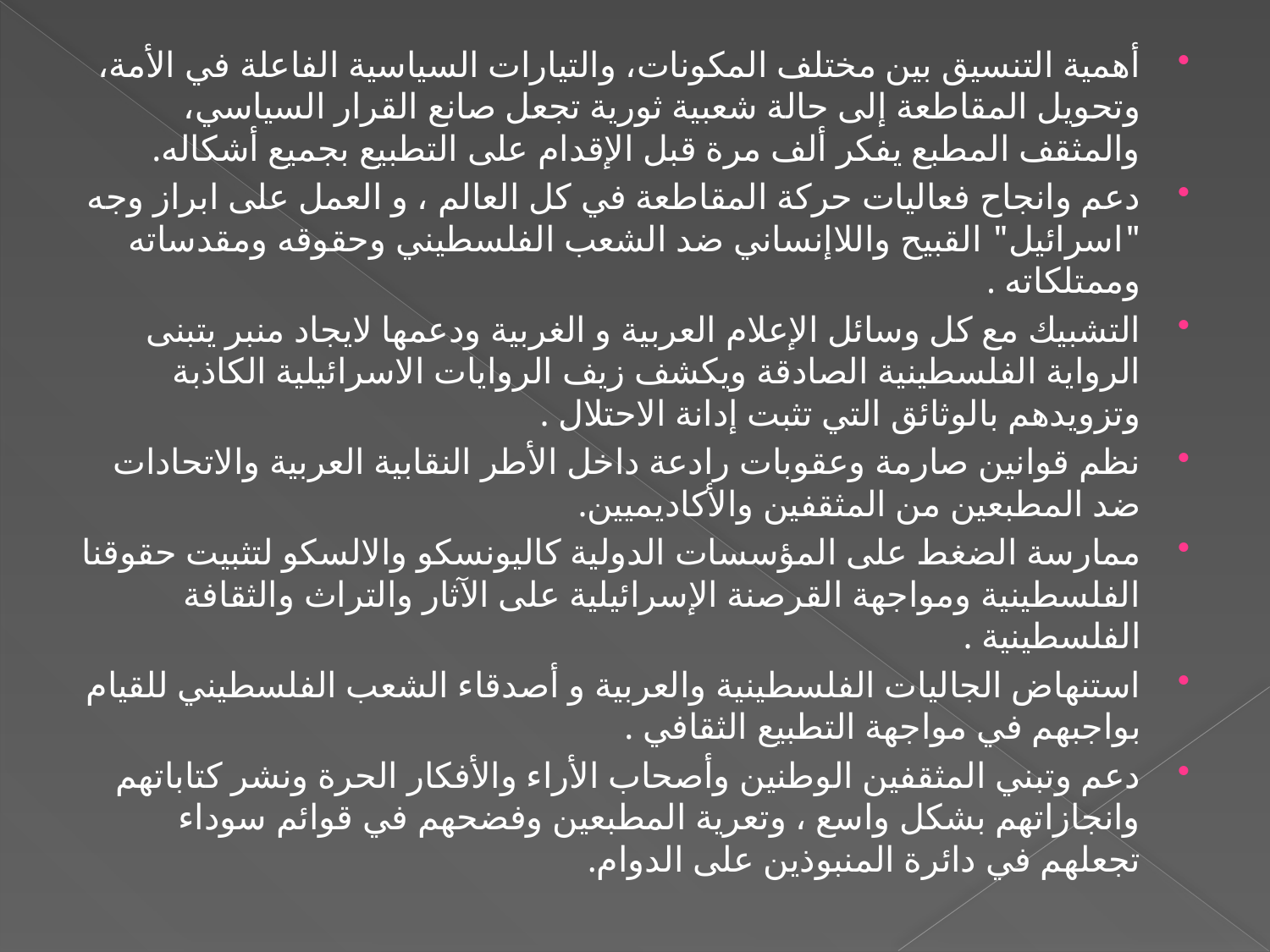

أهمية التنسيق بين مختلف المكونات، والتيارات السياسية الفاعلة في الأمة، وتحويل المقاطعة إلى حالة شعبية ثورية تجعل صانع القرار السياسي، والمثقف المطبع يفكر ألف مرة قبل الإقدام على التطبيع بجميع أشكاله.
دعم وانجاح فعاليات حركة المقاطعة في كل العالم ، و العمل على ابراز وجه "اسرائيل" القبيح واللاإنساني ضد الشعب الفلسطيني وحقوقه ومقدساته وممتلكاته .
التشبيك مع كل وسائل الإعلام العربية و الغربية ودعمها لايجاد منبر يتبنى الرواية الفلسطينية الصادقة ويكشف زيف الروايات الاسرائيلية الكاذبة وتزويدهم بالوثائق التي تثبت إدانة الاحتلال .
نظم قوانين صارمة وعقوبات رادعة داخل الأطر النقابية العربية والاتحادات ضد المطبعين من المثقفين والأكاديميين.
ممارسة الضغط على المؤسسات الدولية كاليونسكو والالسكو لتثبيت حقوقنا الفلسطينية ومواجهة القرصنة الإسرائيلية على الآثار والتراث والثقافة الفلسطينية .
استنهاض الجاليات الفلسطينية والعربية و أصدقاء الشعب الفلسطيني للقيام بواجبهم في مواجهة التطبيع الثقافي .
دعم وتبني المثقفين الوطنين وأصحاب الأراء والأفكار الحرة ونشر كتاباتهم وانجازاتهم بشكل واسع ، وتعرية المطبعين وفضحهم في قوائم سوداء تجعلهم في دائرة المنبوذين على الدوام.